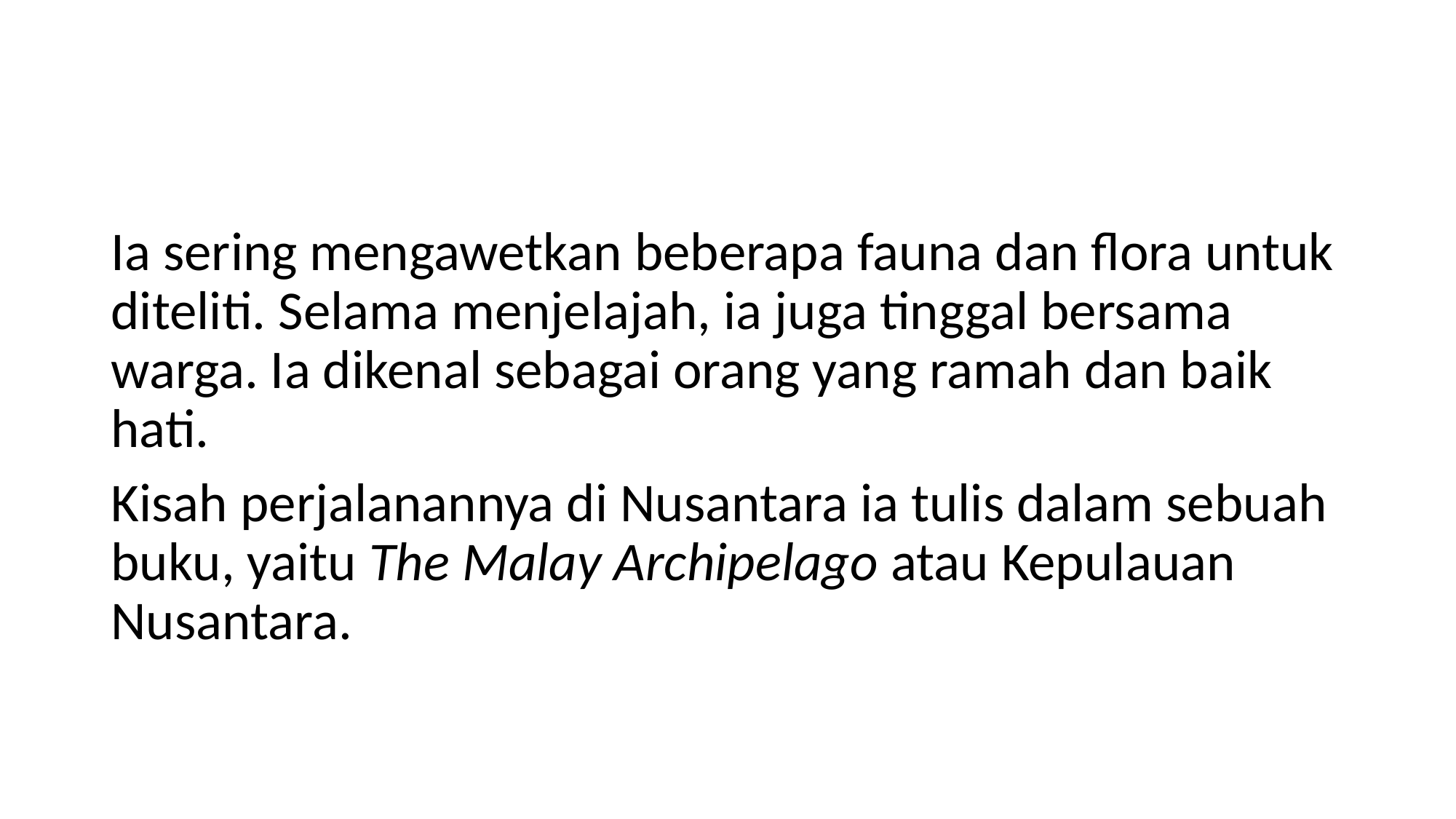

#
Ia sering mengawetkan beberapa fauna dan flora untuk diteliti. Selama menjelajah, ia juga tinggal bersama warga. Ia dikenal sebagai orang yang ramah dan baik hati.
Kisah perjalanannya di Nusantara ia tulis dalam sebuah buku, yaitu The Malay Archipelago atau Kepulauan Nusantara.